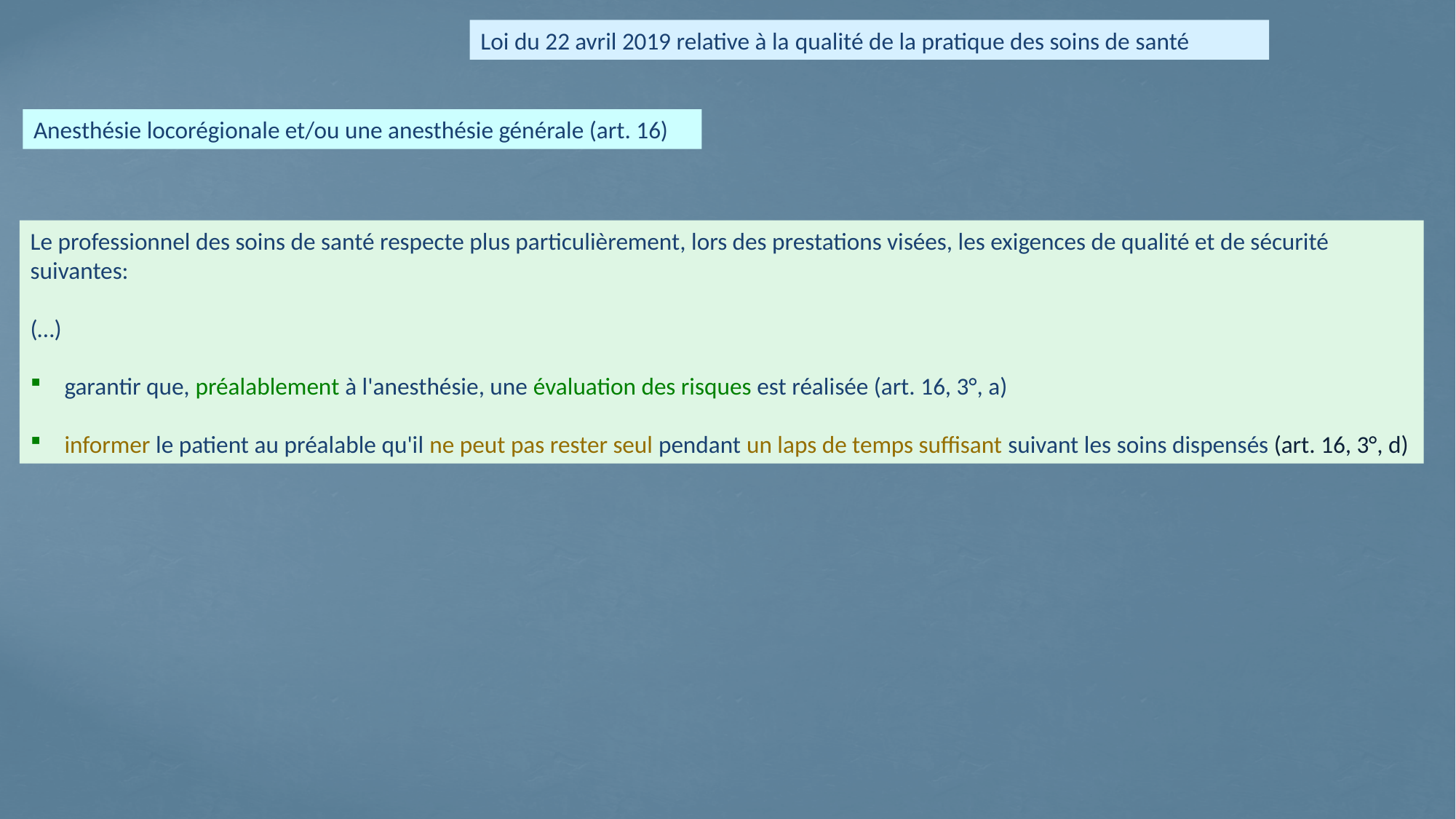

Loi du 22 avril 2019 relative à la qualité de la pratique des soins de santé
Anesthésie locorégionale et/ou une anesthésie générale (art. 16)
Le professionnel des soins de santé respecte plus particulièrement, lors des prestations visées, les exigences de qualité et de sécurité suivantes:

(…)

garantir que, préalablement à l'anesthésie, une évaluation des risques est réalisée (art. 16, 3°, a)

informer le patient au préalable qu'il ne peut pas rester seul pendant un laps de temps suffisant suivant les soins dispensés (art. 16, 3°, d)